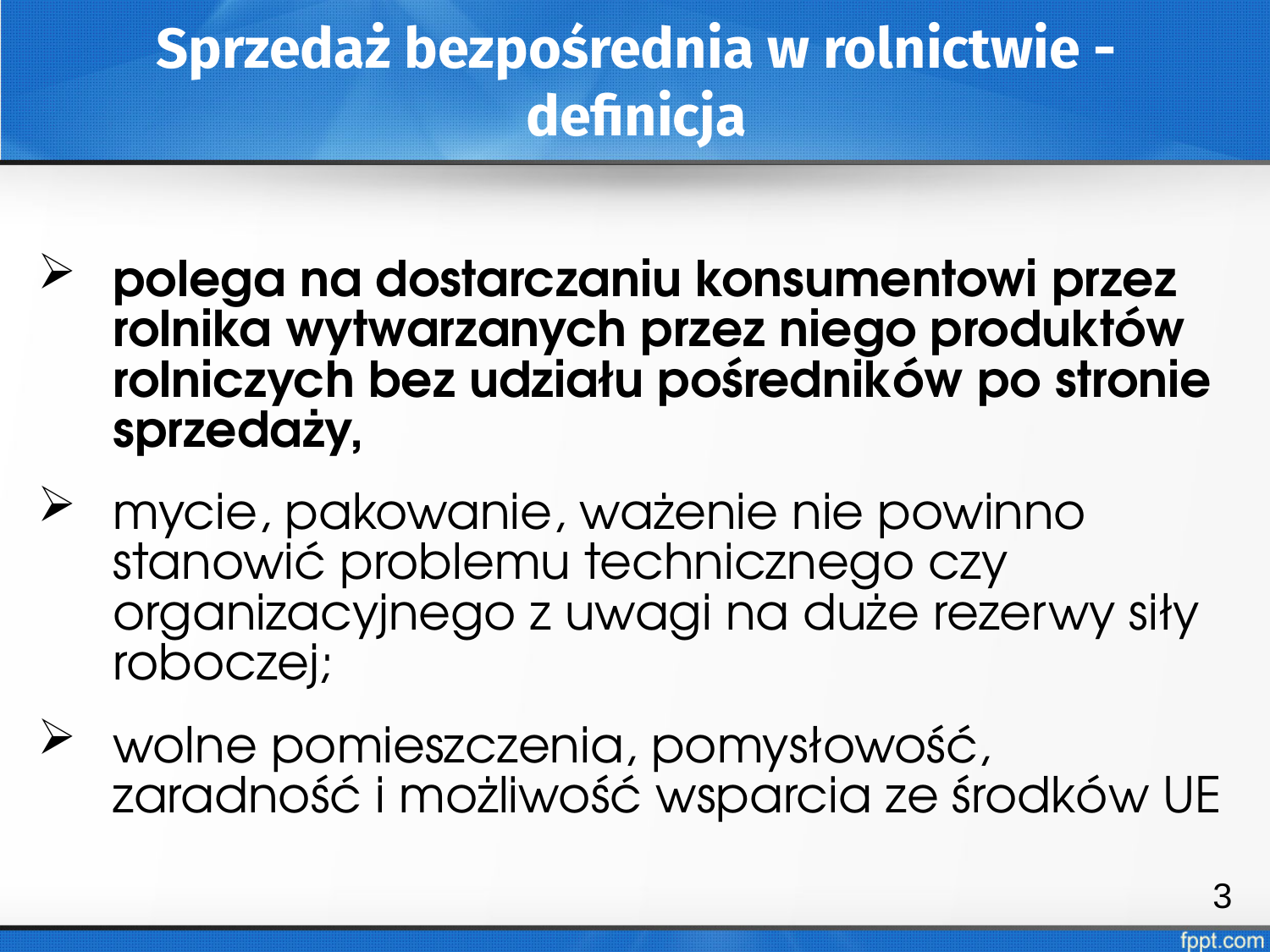

# Sprzedaż bezpośrednia w rolnictwie - definicja

polega na dostarczaniu konsumentowi przez rolnika wytwarzanych przez niego produktów rolniczych bez udziału pośredników po stronie sprzedaży,
mycie, pakowanie, ważenie nie powinno stanowić problemu technicznego czy organizacyjnego z uwagi na duże rezerwy siły roboczej;
wolne pomieszczenia, pomysłowość, zaradność i możliwość wsparcia ze środków UE
3